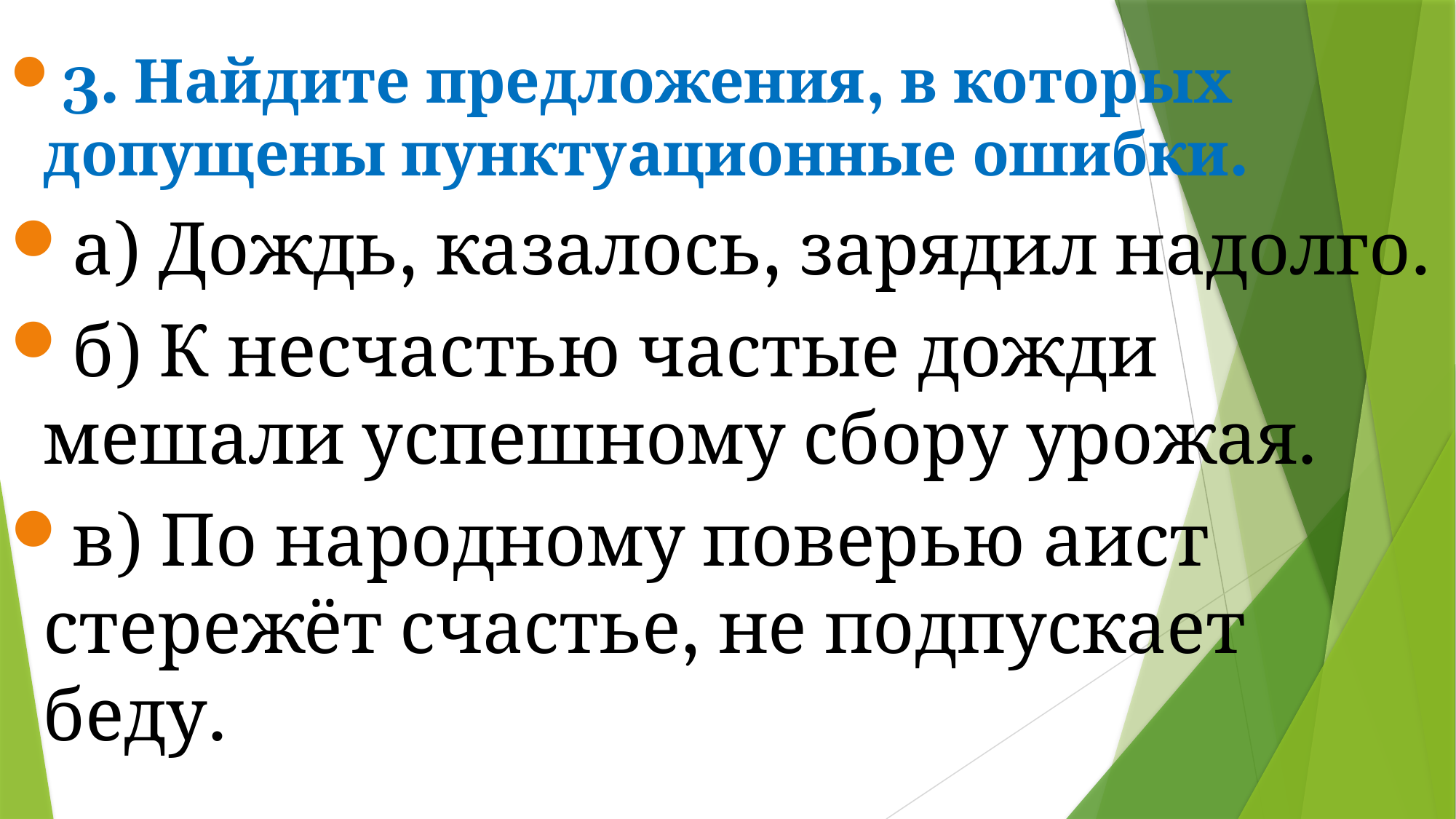

3. Найдите предложения, в которых допущены пунктуационные ошибки.
а) Дождь, казалось, зарядил надолго.
б) К несчастью частые дожди мешали успешному сбору урожая.
в) По народному поверью аист стережёт счастье, не подпускает беду.